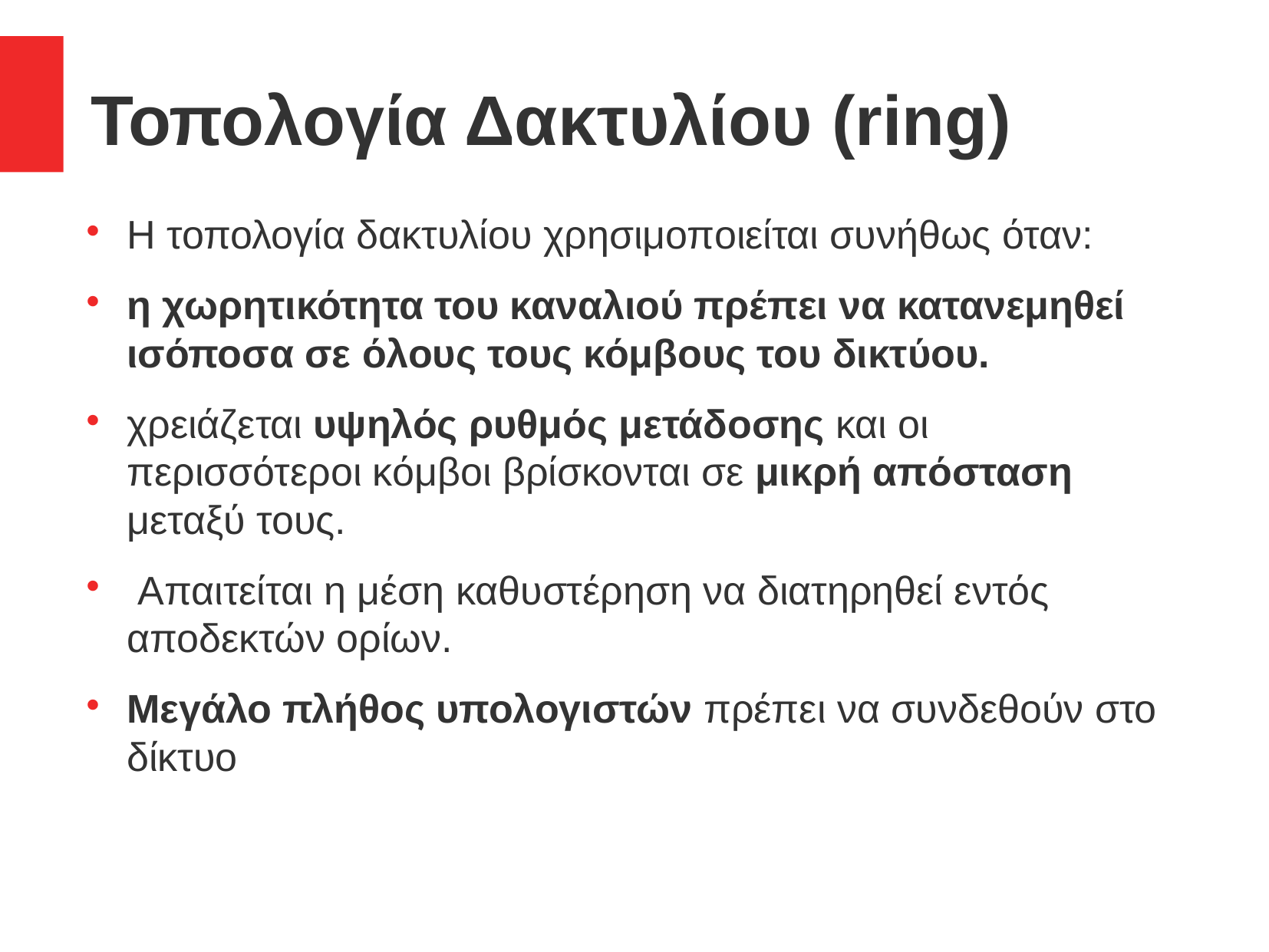

Τοπολογία Δακτυλίου (ring)
Η τοπολογία δακτυλίου χρησιμοποιείται συνήθως όταν:
η χωρητικότητα του καναλιού πρέπει να κατανεμηθεί ισόποσα σε όλους τους κόμβους του δικτύου.
χρειάζεται υψηλός ρυθμός μετάδοσης και οι περισσότεροι κόμβοι βρίσκονται σε μικρή απόσταση μεταξύ τους.
 Απαιτείται η μέση καθυστέρηση να διατηρηθεί εντός αποδεκτών ορίων.
Μεγάλο πλήθος υπολογιστών πρέπει να συνδεθούν στο δίκτυο